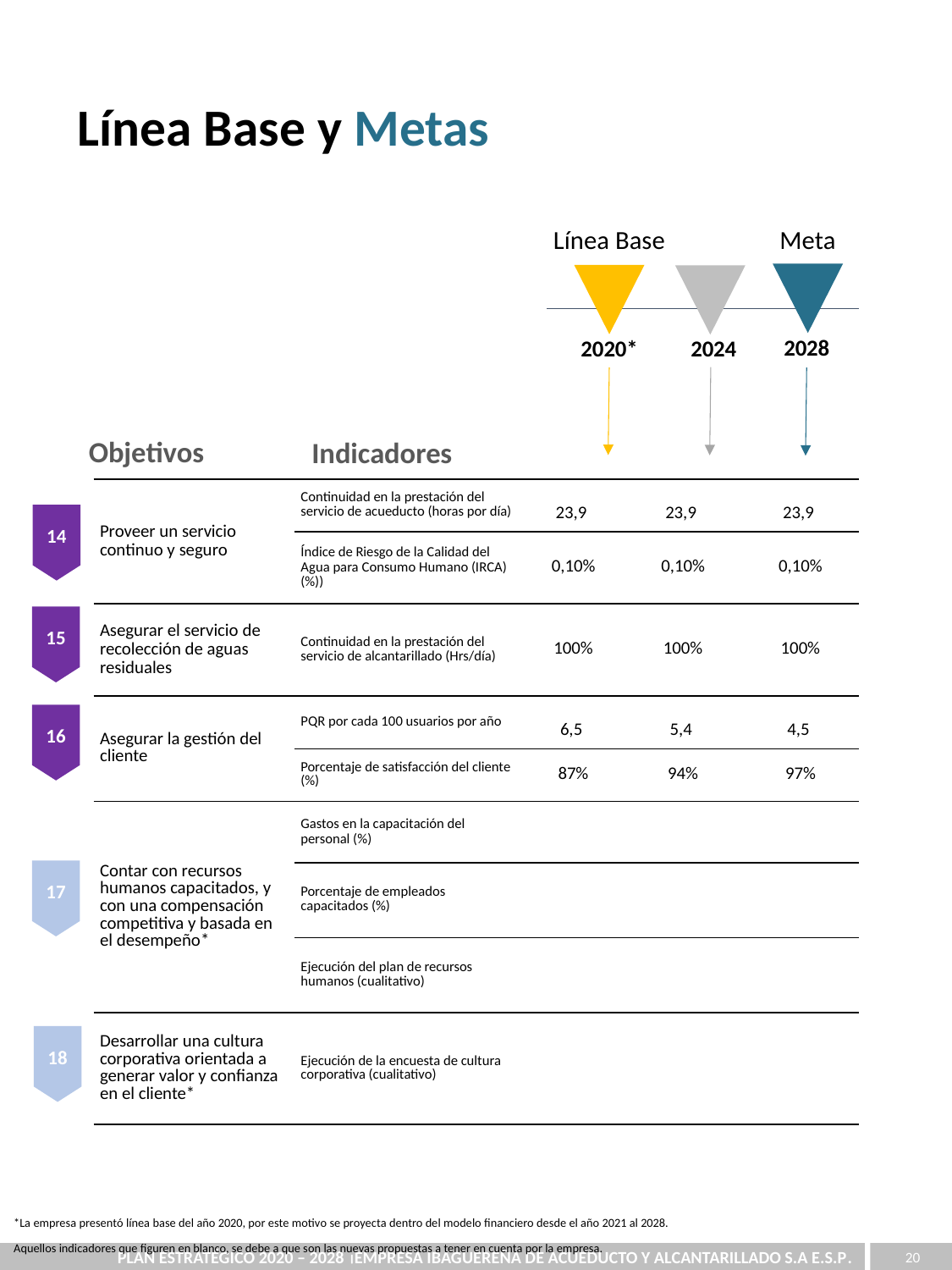

Línea Base y Metas
Meta
Línea Base

2028
2020*
2024
Objetivos
Indicadores
| Proveer un servicio continuo y seguro | Continuidad en la prestación del servicio de acueducto (horas por día) | 23,9 | 23,9 | 23,9 |
| --- | --- | --- | --- | --- |
|  | Índice de Riesgo de la Calidad del Agua para Consumo Humano (IRCA) (%)) | 0,10% | 0,10% | 0,10% |
| Asegurar el servicio de recolección de aguas residuales | Continuidad en la prestación del servicio de alcantarillado (Hrs/día) | 100% | 100% | 100% |
| Asegurar la gestión del cliente | PQR por cada 100 usuarios por año | 6,5 | 5,4 | 4,5 |
|  | Porcentaje de satisfacción del cliente (%) | 87% | 94% | 97% |
| Contar con recursos humanos capacitados, y con una compensación competitiva y basada en el desempeño\* | Gastos en la capacitación del personal (%) |  |  |  |
|  | Porcentaje de empleados capacitados (%) |  |  |  |
|  | Ejecución del plan de recursos humanos (cualitativo) |  |  |  |
| Desarrollar una cultura corporativa orientada a generar valor y confianza en el cliente\* | Ejecución de la encuesta de cultura corporativa (cualitativo) |  |  |  |
14
15
16
17
18
*La empresa presentó línea base del año 2020, por este motivo se proyecta dentro del modelo financiero desde el año 2021 al 2028.
Aquellos indicadores que figuren en blanco, se debe a que son las nuevas propuestas a tener en cuenta por la empresa.